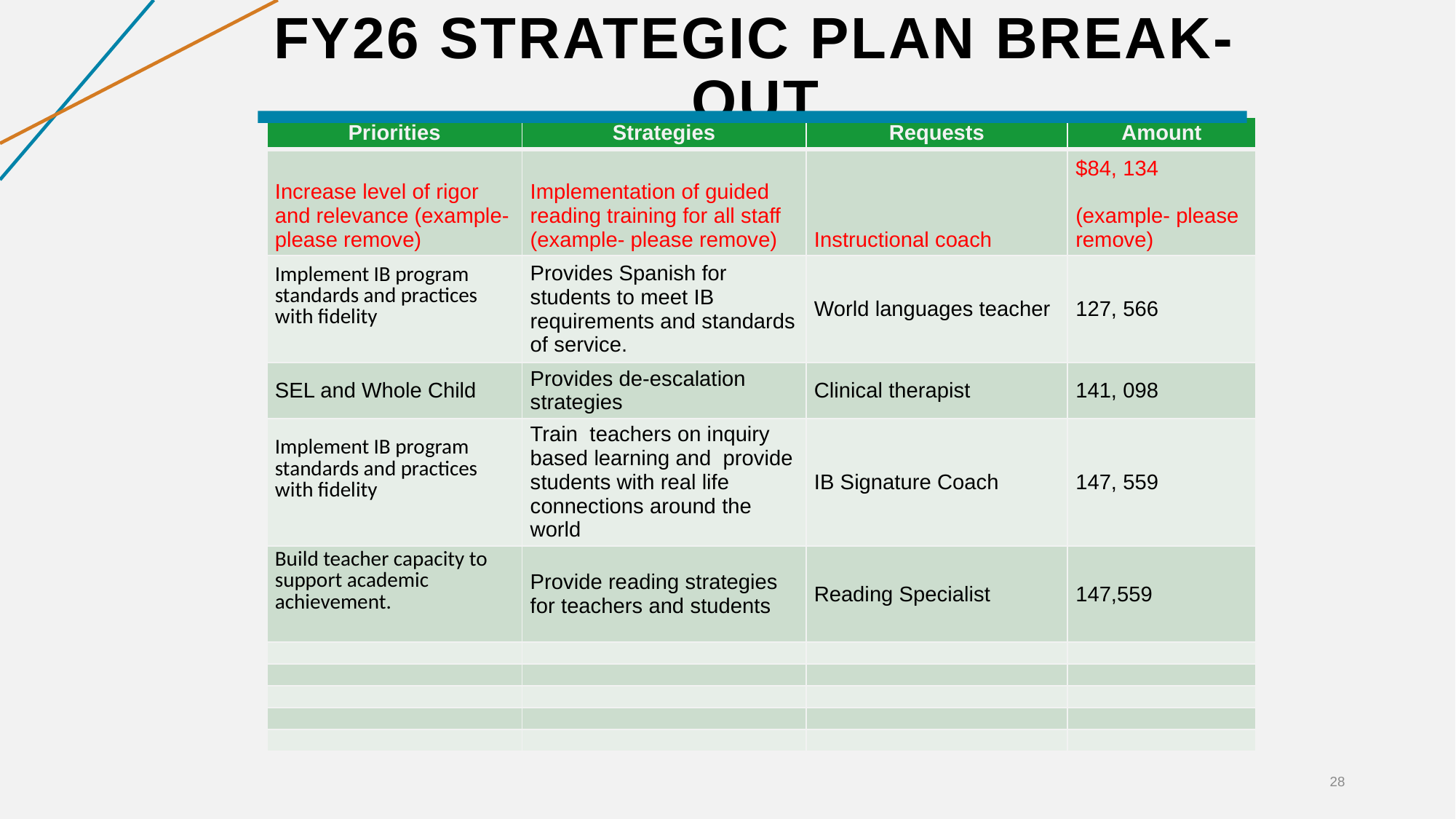

# FY26 Strategic Plan Break-out

| Priorities | Strategies | Requests | Amount |
| --- | --- | --- | --- |
| Increase level of rigor and relevance (example- please remove) | Implementation of guided reading training for all staff (example- please remove) | Instructional coach | $84, 134 (example- please remove) |
| Implement IB program standards and practices with fidelity | Provides Spanish for students to meet IB requirements and standards of service. | World languages teacher | 127, 566 |
| SEL and Whole Child | Provides de-escalation strategies | Clinical therapist | 141, 098 |
| Implement IB program standards and practices with fidelity | Train teachers on inquiry based learning and provide students with real life connections around the world | IB Signature Coach | 147, 559 |
| Build teacher capacity to support academic achievement. | Provide reading strategies for teachers and students | Reading Specialist | 147,559 |
|  |  |  |  |
|  |  |  |  |
|  |  |  |  |
|  |  |  |  |
|  |  |  |  |
28